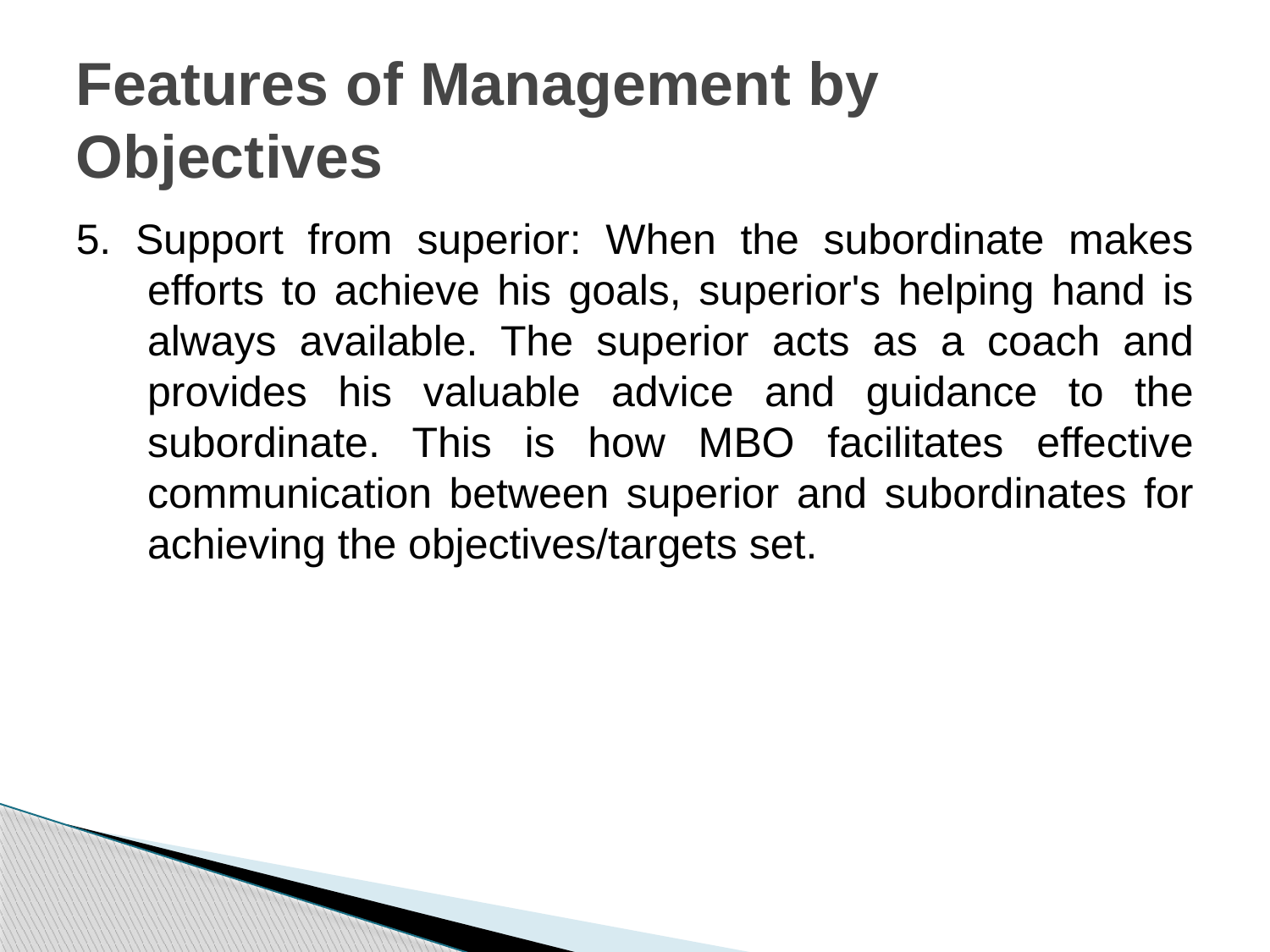

# Features of Management by Objectives
5. Support from superior: When the subordinate makes efforts to achieve his goals, superior's helping hand is always available. The superior acts as a coach and provides his valuable advice and guidance to the subordinate. This is how MBO facilitates effective communication between superior and subordinates for achieving the objectives/targets set.